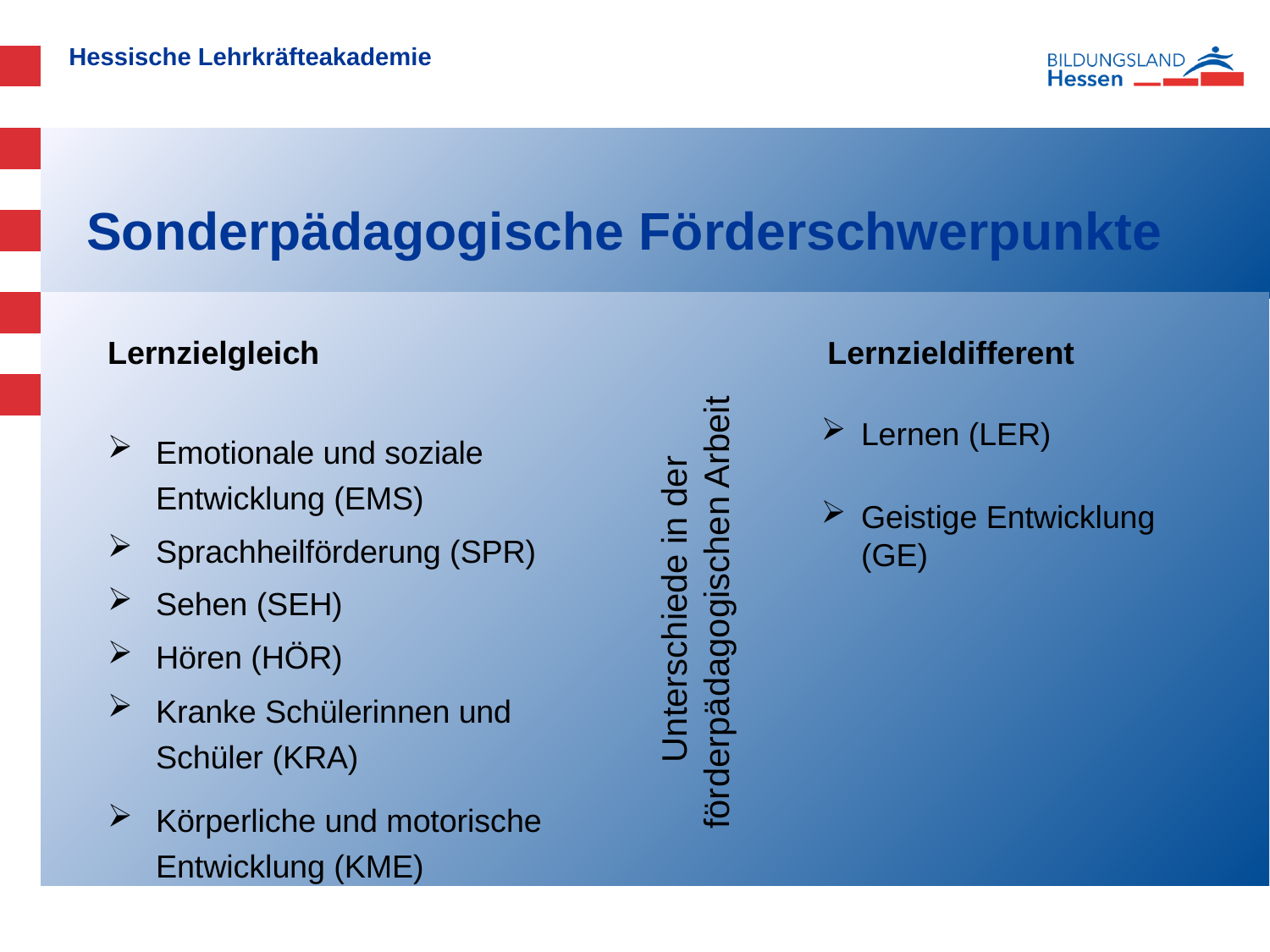

# Sonderpädagogische Förderschwerpunkte
Lernzielgleich

Emotionale und soziale Entwicklung (EMS)
Sprachheilförderung (SPR)
Sehen (SEH)
Hören (HÖR)
Kranke Schülerinnen und Schüler (KRA)

Körperliche und motorische Entwicklung (KME)

Lernzieldifferent

Lernen (LER)

Geistige Entwicklung (GE)

Unterschiede in der förderpädagogischen Arbeit